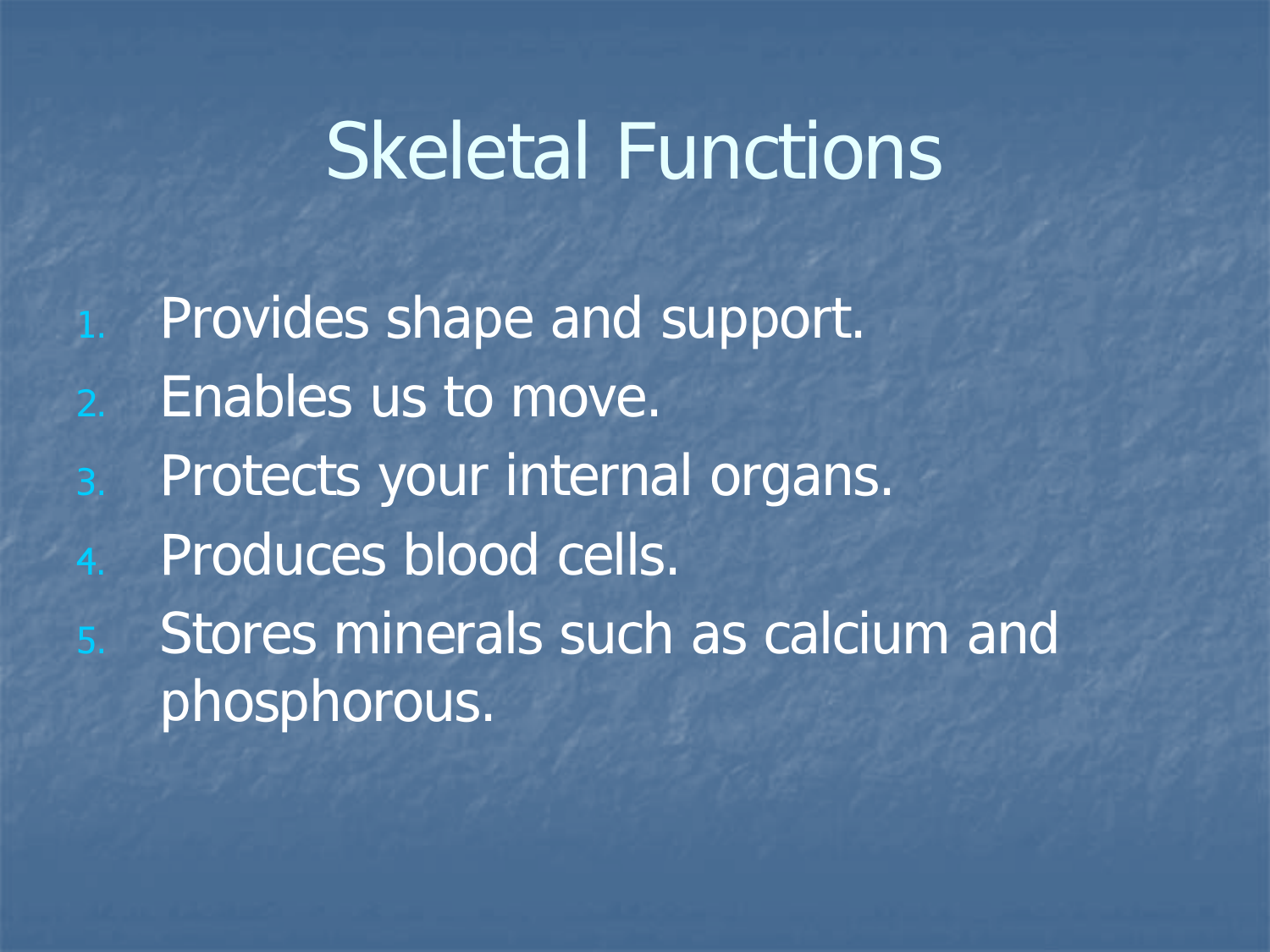

# Skeletal Functions
Provides shape and support.
Enables us to move.
Protects your internal organs.
Produces blood cells.
Stores minerals such as calcium and phosphorous.